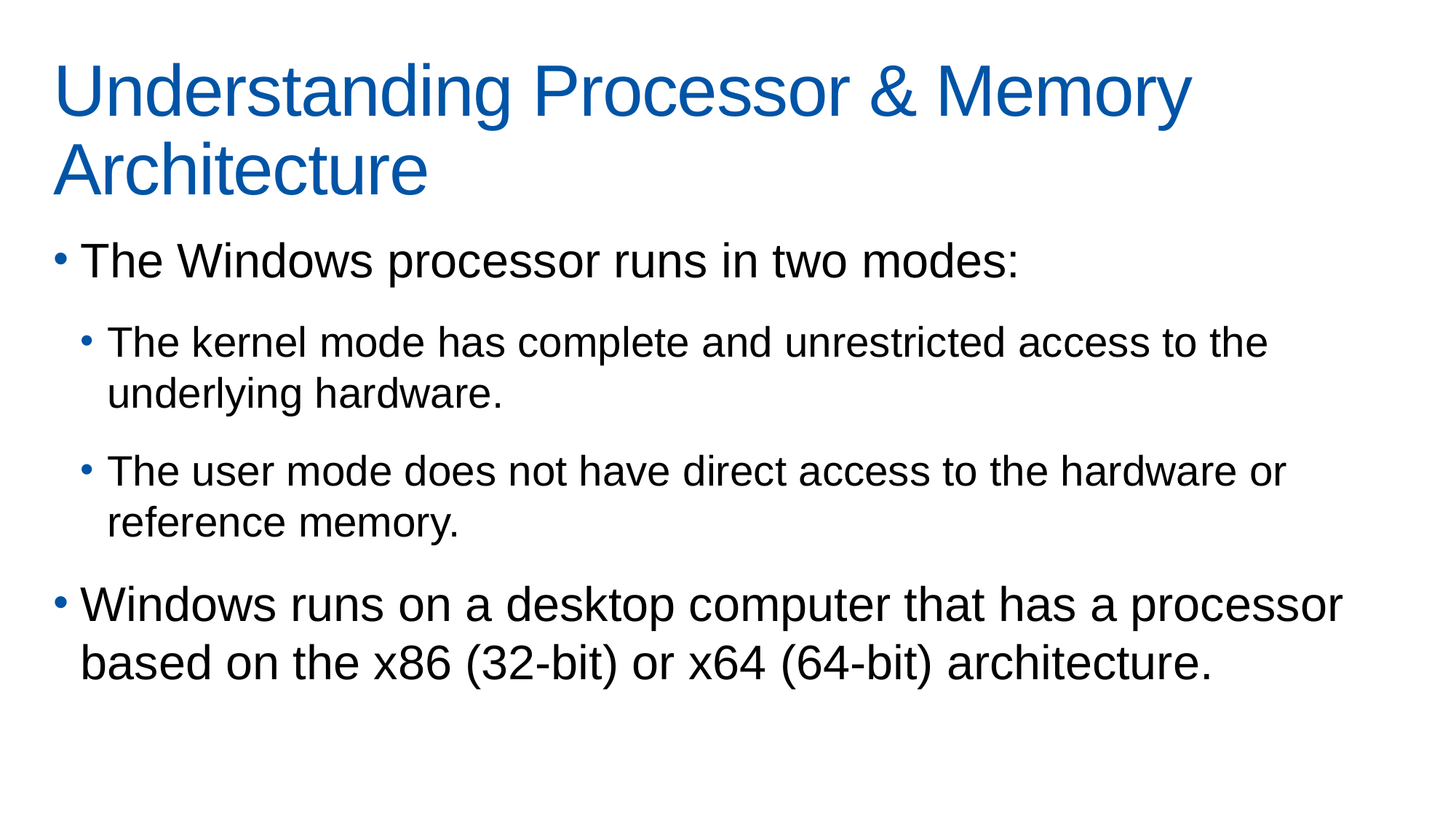

# Understanding Processor & Memory Architecture
The Windows processor runs in two modes:
The kernel mode has complete and unrestricted access to the underlying hardware.
The user mode does not have direct access to the hardware or reference memory.
Windows runs on a desktop computer that has a processor based on the x86 (32-bit) or x64 (64-bit) architecture.